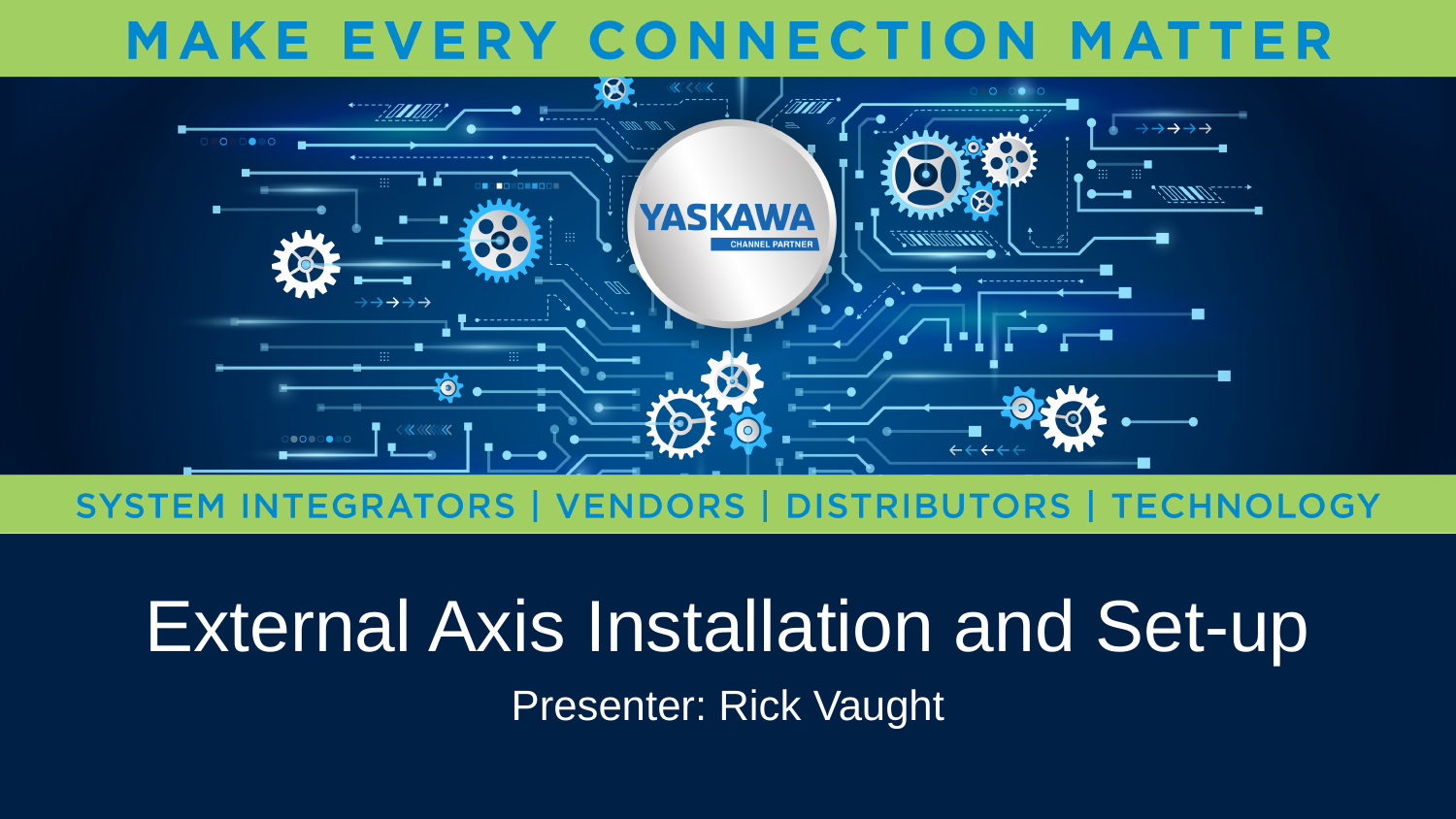

External Axis Installation and Set-up
Presenter: Rick Vaught